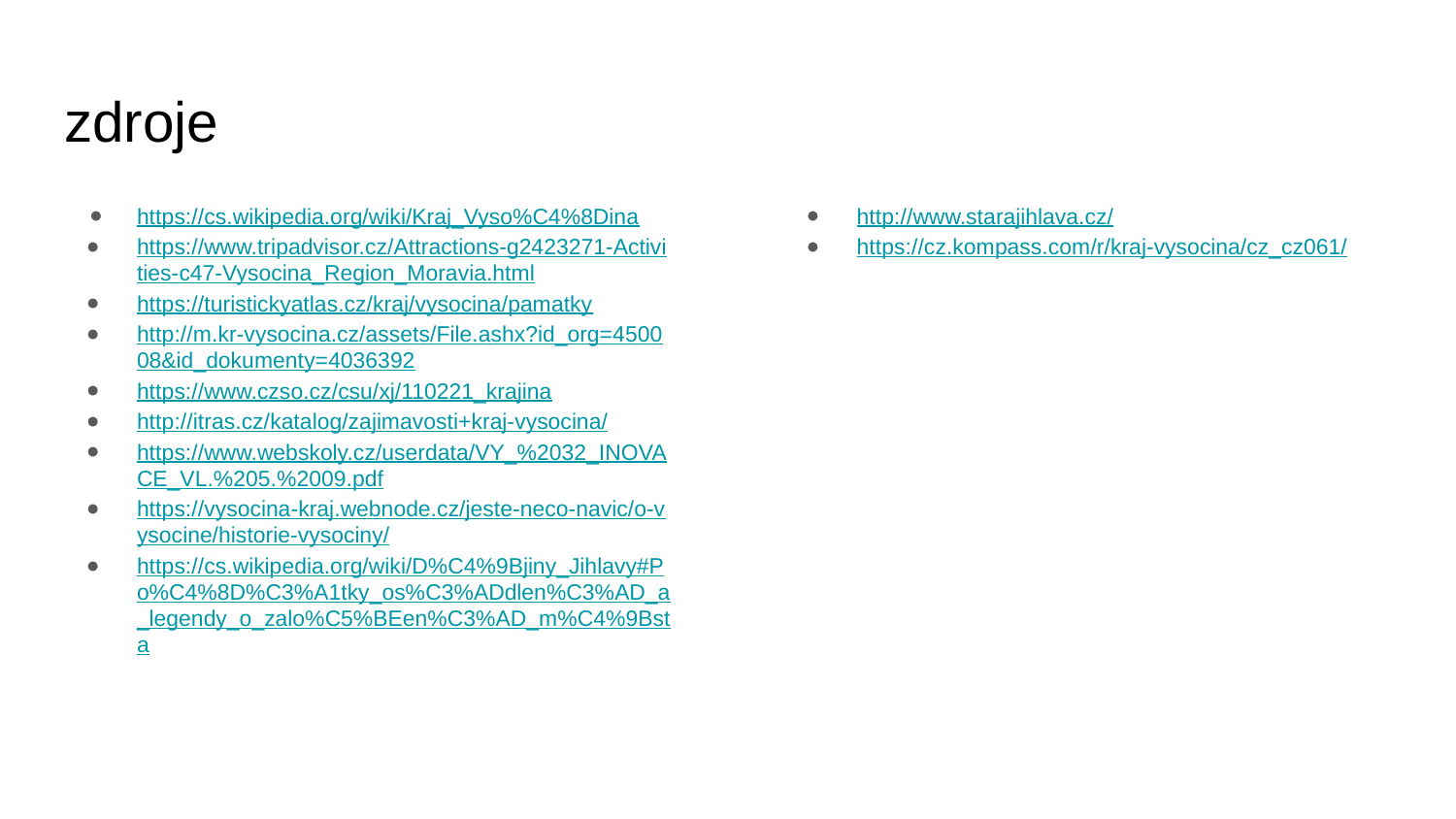

# zdroje
https://cs.wikipedia.org/wiki/Kraj_Vyso%C4%8Dina
https://www.tripadvisor.cz/Attractions-g2423271-Activities-c47-Vysocina_Region_Moravia.html
https://turistickyatlas.cz/kraj/vysocina/pamatky
http://m.kr-vysocina.cz/assets/File.ashx?id_org=450008&id_dokumenty=4036392
https://www.czso.cz/csu/xj/110221_krajina
http://itras.cz/katalog/zajimavosti+kraj-vysocina/
https://www.webskoly.cz/userdata/VY_%2032_INOVACE_VL.%205.%2009.pdf
https://vysocina-kraj.webnode.cz/jeste-neco-navic/o-vysocine/historie-vysociny/
https://cs.wikipedia.org/wiki/D%C4%9Bjiny_Jihlavy#Po%C4%8D%C3%A1tky_os%C3%ADdlen%C3%AD_a_legendy_o_zalo%C5%BEen%C3%AD_m%C4%9Bsta

http://www.starajihlava.cz/
https://cz.kompass.com/r/kraj-vysocina/cz_cz061/